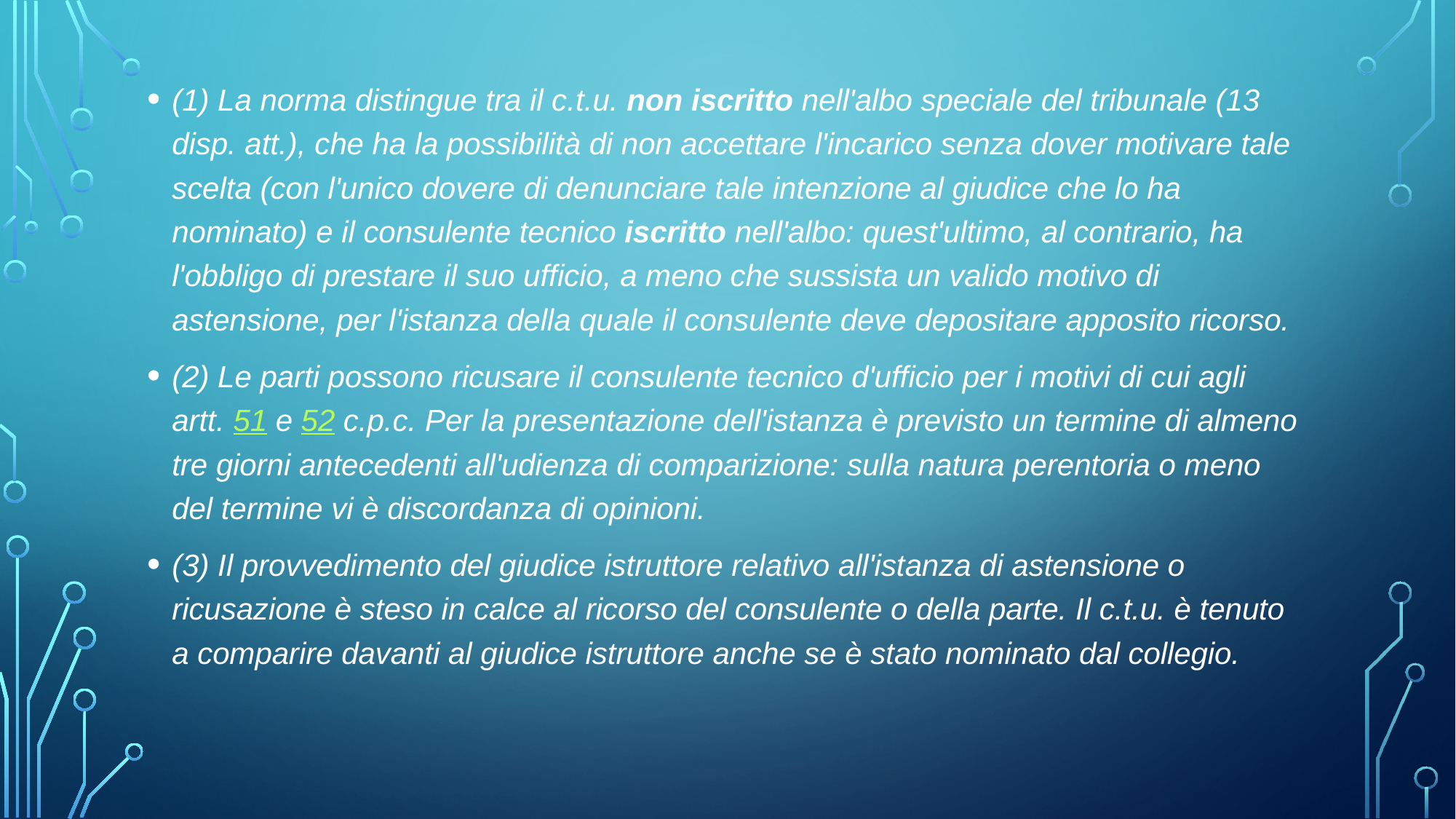

(1) La norma distingue tra il c.t.u. non iscritto nell'albo speciale del tribunale (13 disp. att.), che ha la possibilità di non accettare l'incarico senza dover motivare tale scelta (con l'unico dovere di denunciare tale intenzione al giudice che lo ha nominato) e il consulente tecnico iscritto nell'albo: quest'ultimo, al contrario, ha l'obbligo di prestare il suo ufficio, a meno che sussista un valido motivo di astensione, per l'istanza della quale il consulente deve depositare apposito ricorso.
(2) Le parti possono ricusare il consulente tecnico d'ufficio per i motivi di cui agli artt. 51 e 52 c.p.c. Per la presentazione dell'istanza è previsto un termine di almeno tre giorni antecedenti all'udienza di comparizione: sulla natura perentoria o meno del termine vi è discordanza di opinioni.
(3) Il provvedimento del giudice istruttore relativo all'istanza di astensione o ricusazione è steso in calce al ricorso del consulente o della parte. Il c.t.u. è tenuto a comparire davanti al giudice istruttore anche se è stato nominato dal collegio.